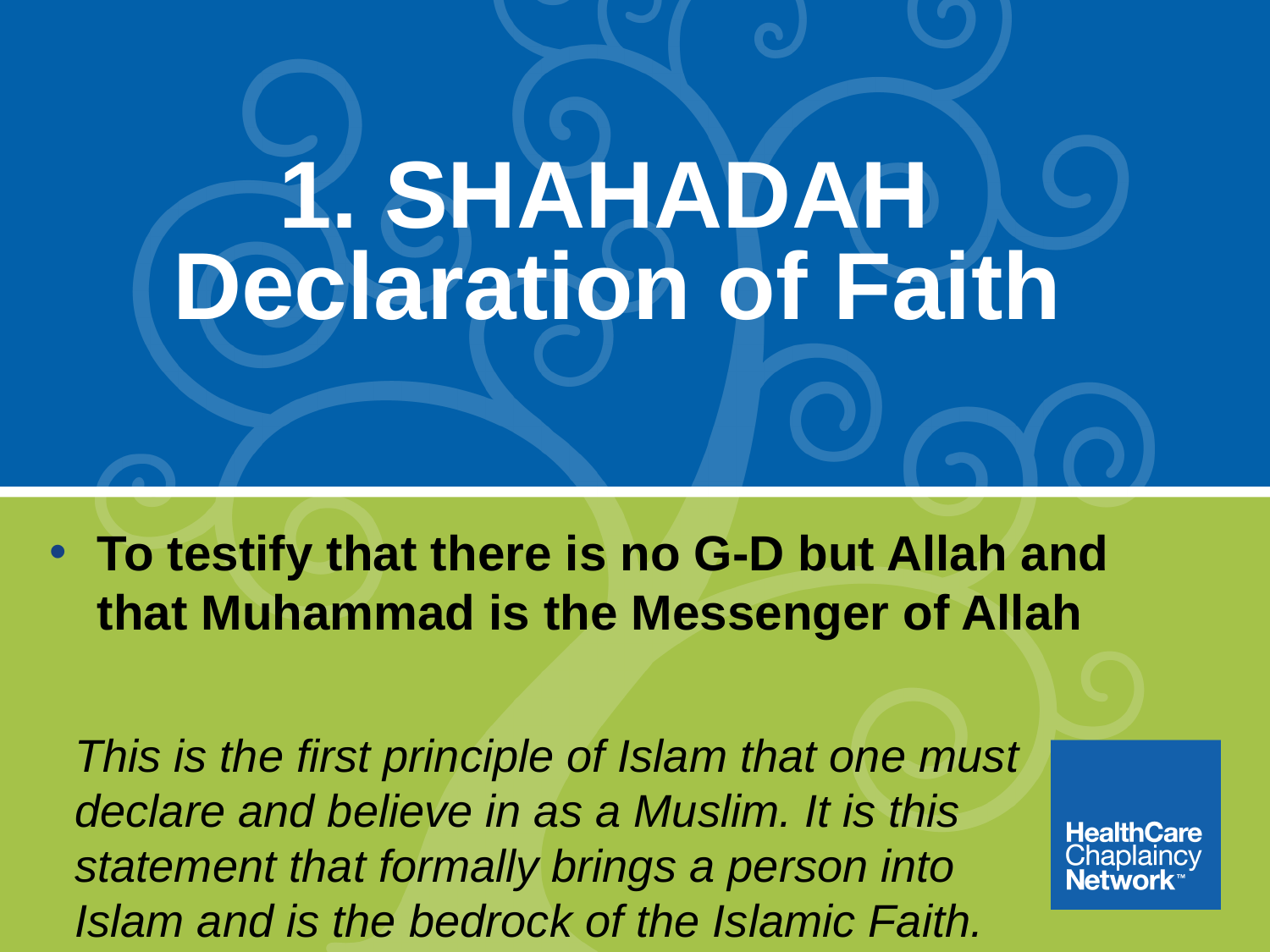

# 1. SHAHADAH Declaration of Faith
To testify that there is no G-D but Allah and that Muhammad is the Messenger of Allah

This is the first principle of Islam that one must declare and believe in as a Muslim. It is this statement that formally brings a person into Islam and is the bedrock of the Islamic Faith.